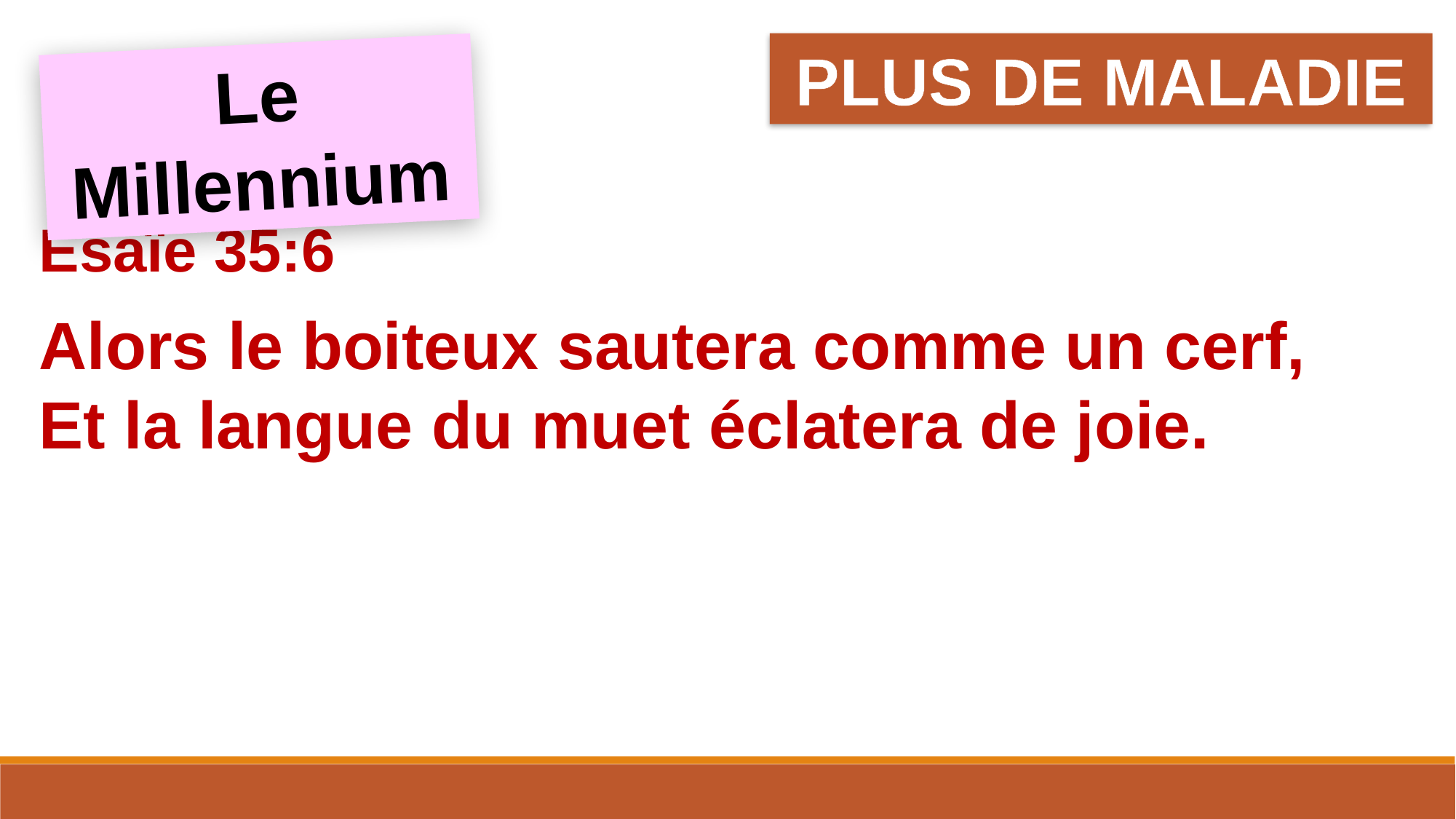

PLUS DE MALADIE
Le Millennium
Esaïe 35:6

Alors le boiteux sautera comme un cerf,
Et la langue du muet éclatera de joie.